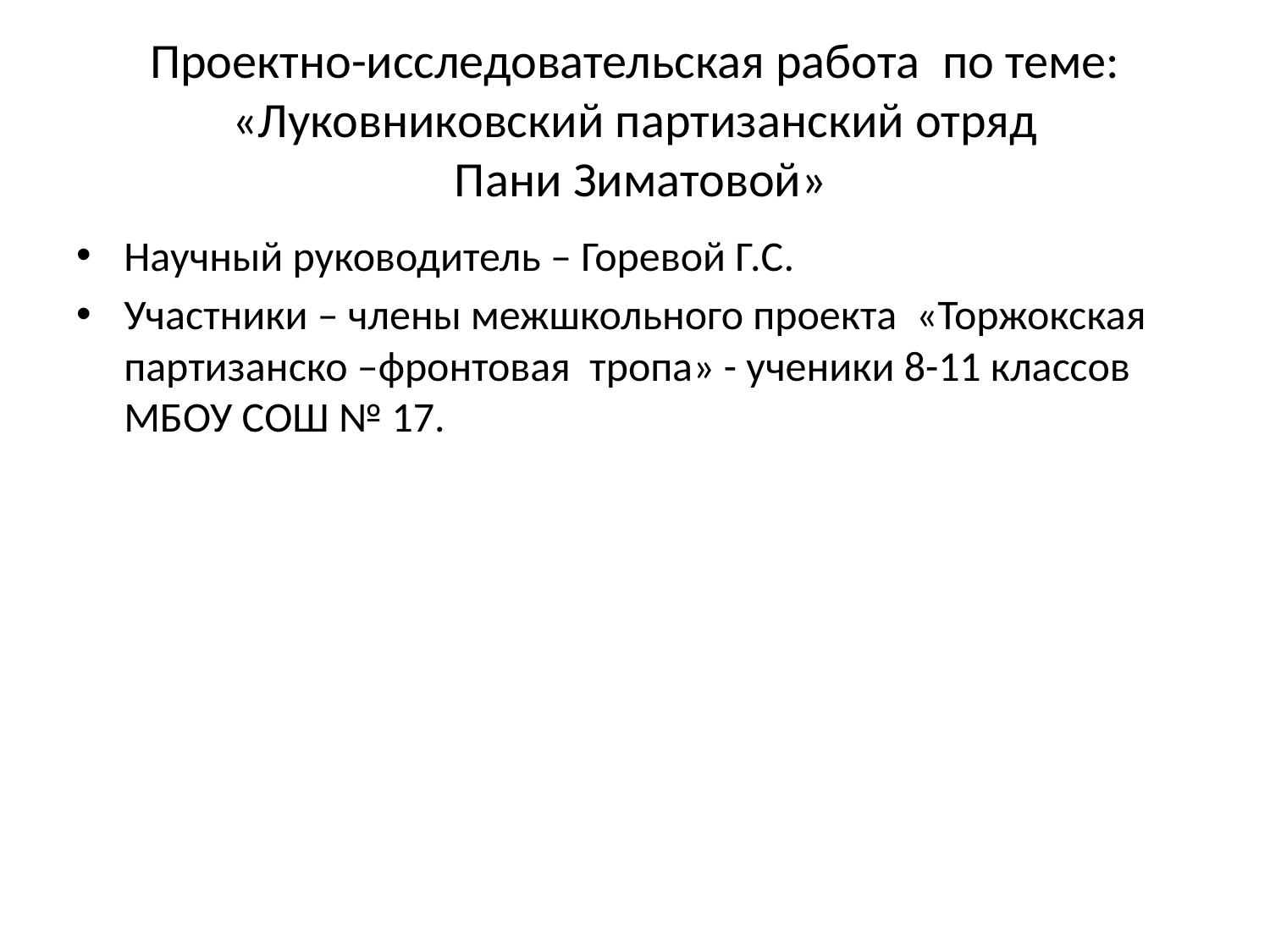

# Проектно-исследовательская работа  по теме: «Луковниковский партизанский отряд Пани Зиматовой»
Научный руководитель – Горевой Г.С.
Участники – члены межшкольного проекта  «Торжокская партизанско –фронтовая  тропа» - ученики 8-11 классов МБОУ СОШ № 17.